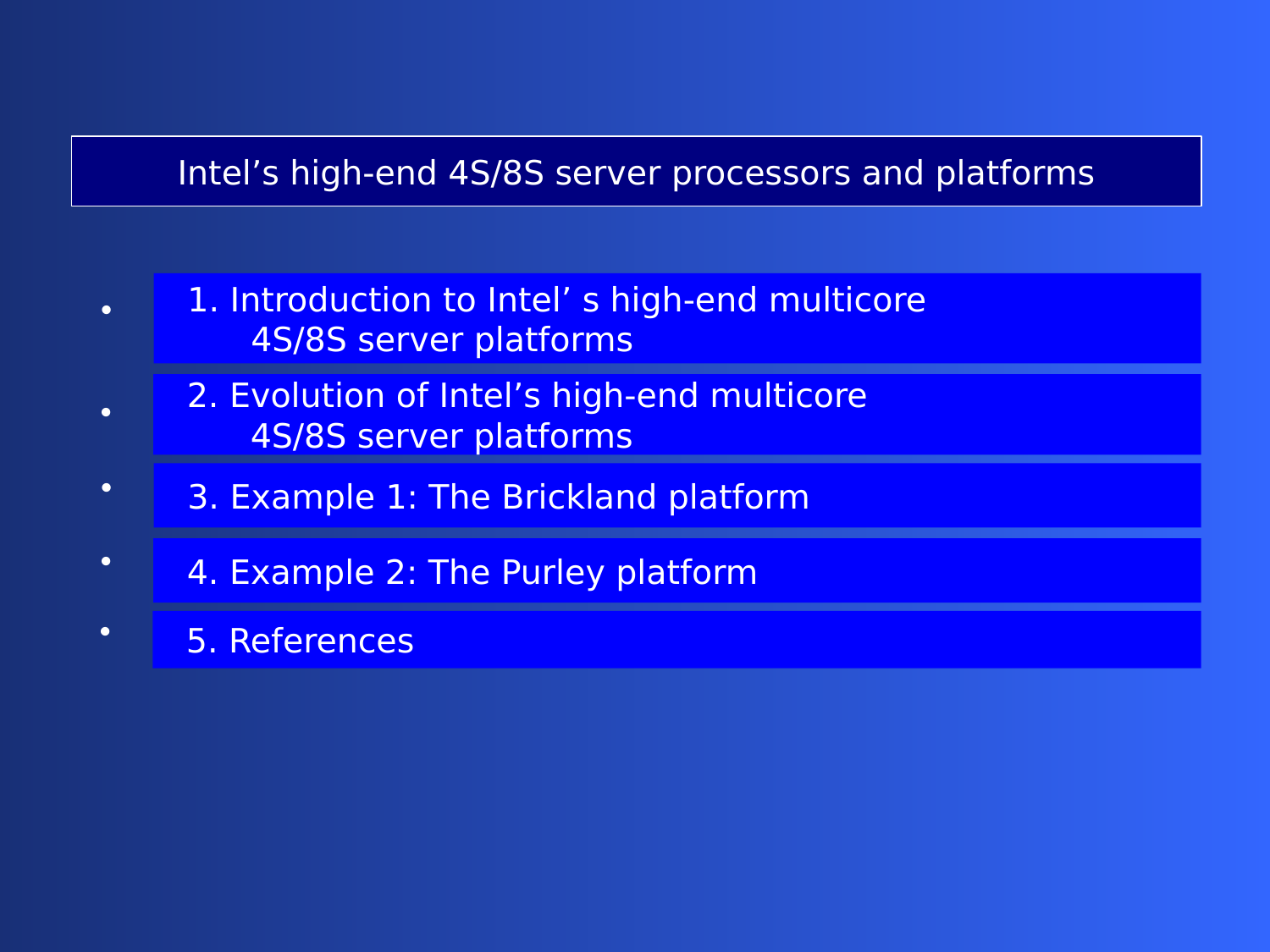

Intel’s high-end 4S/8S server processors and platforms
  1. Introduction to Intel’ s high-end multicore
        4S/8S server platforms

  2. Evolution of Intel’s high-end multicore
        4S/8S server platforms

  3. Example 1: The Brickland platform

  4. Example 2: The Purley platform

  5. References